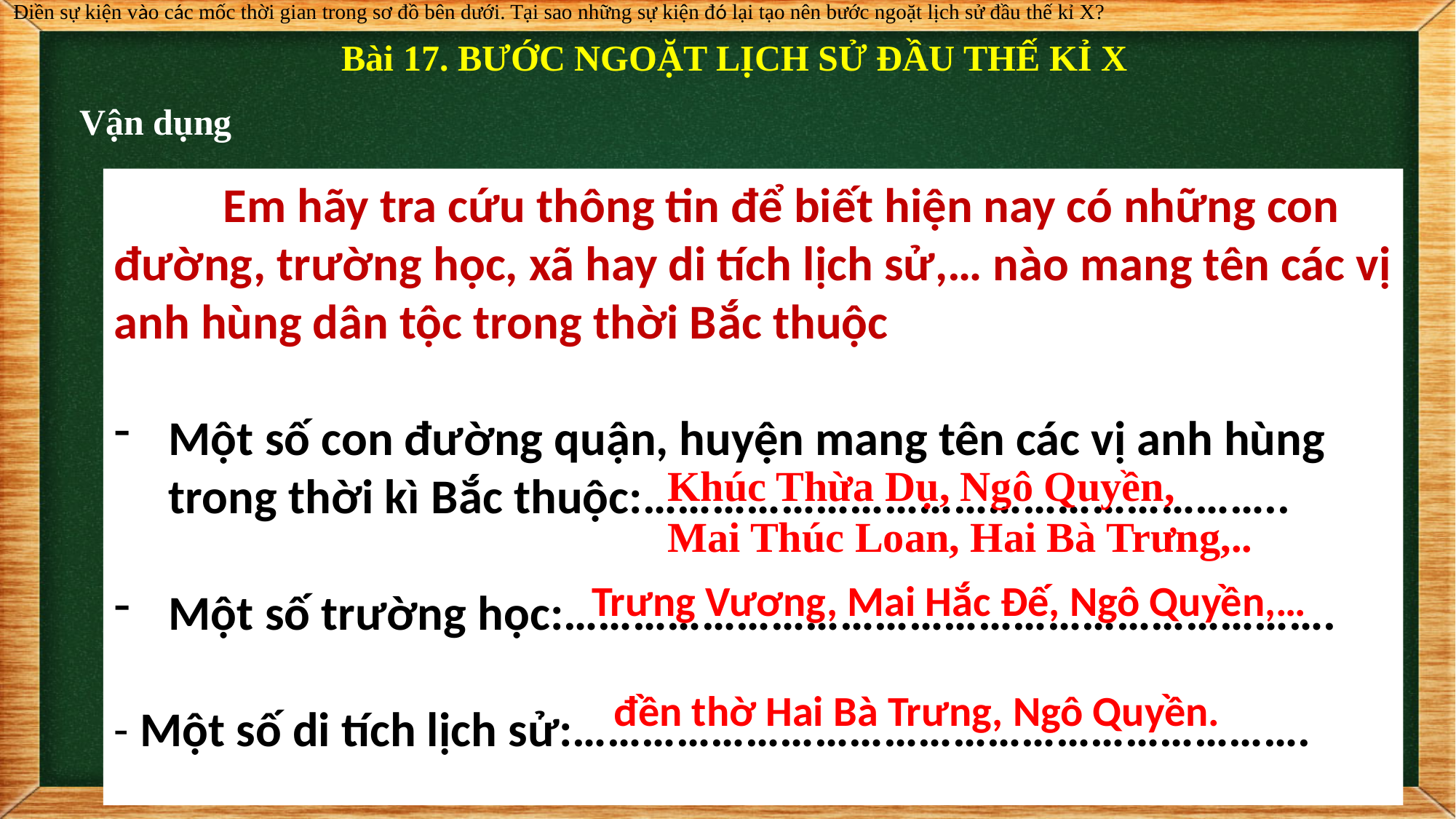

Điền sự kiện vào các mốc thời gian trong sơ đồ bên dưới. Tại sao những sự kiện đó lại tạo nên bước ngoặt lịch sử đầu thế kỉ X?

Bài 17. BƯỚC NGOẶT LỊCH SỬ ĐẦU THẾ KỈ X

Vận dụng
	Em hãy tra cứu thông tin để biết hiện nay có những con đường, trường học, xã hay di tích lịch sử,… nào mang tên các vị anh hùng dân tộc trong thời Bắc thuộc.

Một số con đường quận, huyện mang tên các vị anh hùng trong thời kì Bắc thuộc:………………………………………………..
Một số trường học:………………………………………………………….

- Một số di tích lịch sử:……………………………………………………….

Khúc Thừa Dụ, Ngô Quyền, Mai Thúc Loan, Hai Bà Trưng,..

Trưng Vương, Mai Hắc Đế, Ngô Quyền,…
đền thờ Hai Bà Trưng, Ngô Quyền.